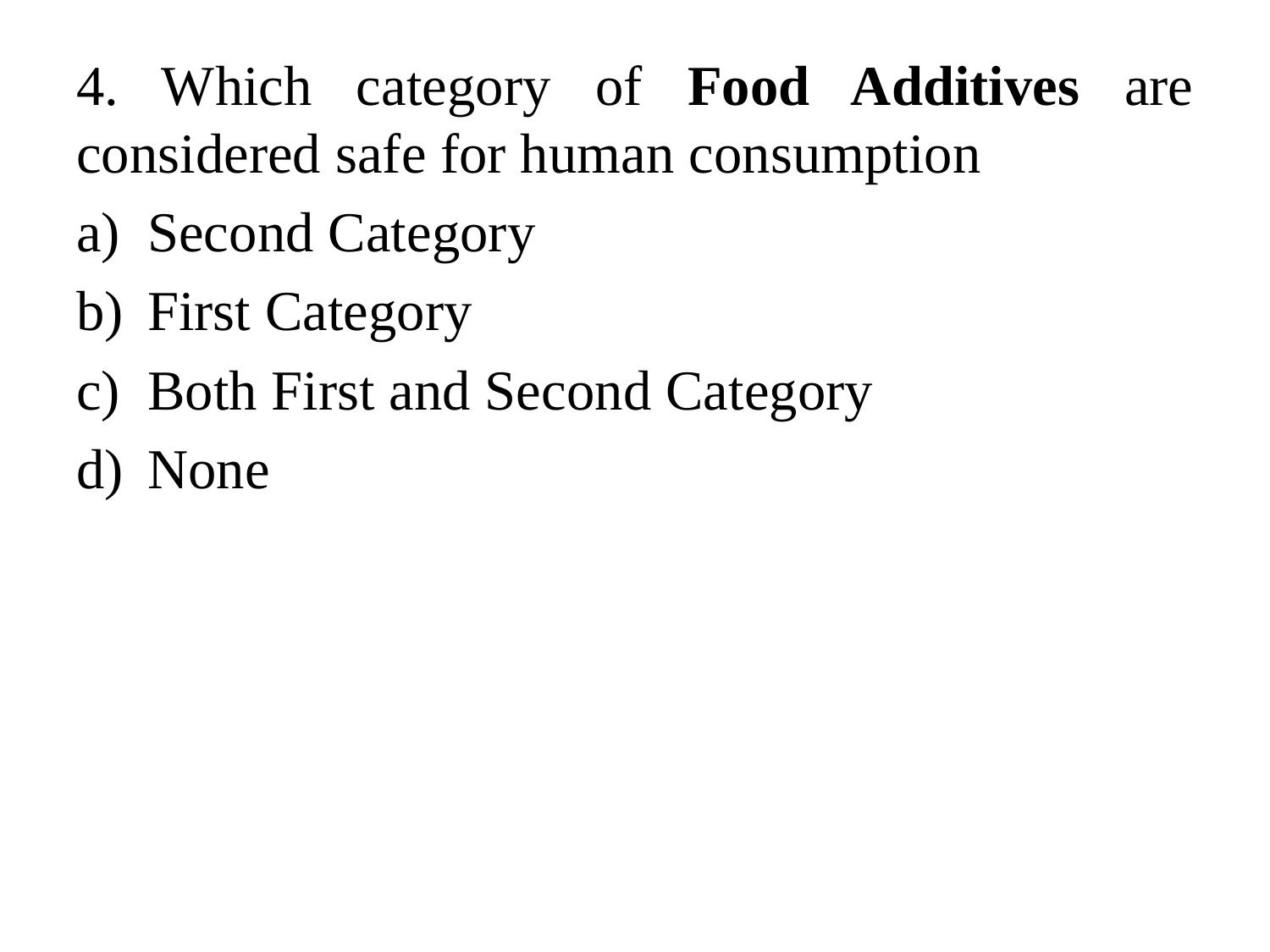

#
4. Which category of Food Additives are considered safe for human consumption
Second Category
First Category
Both First and Second Category
None